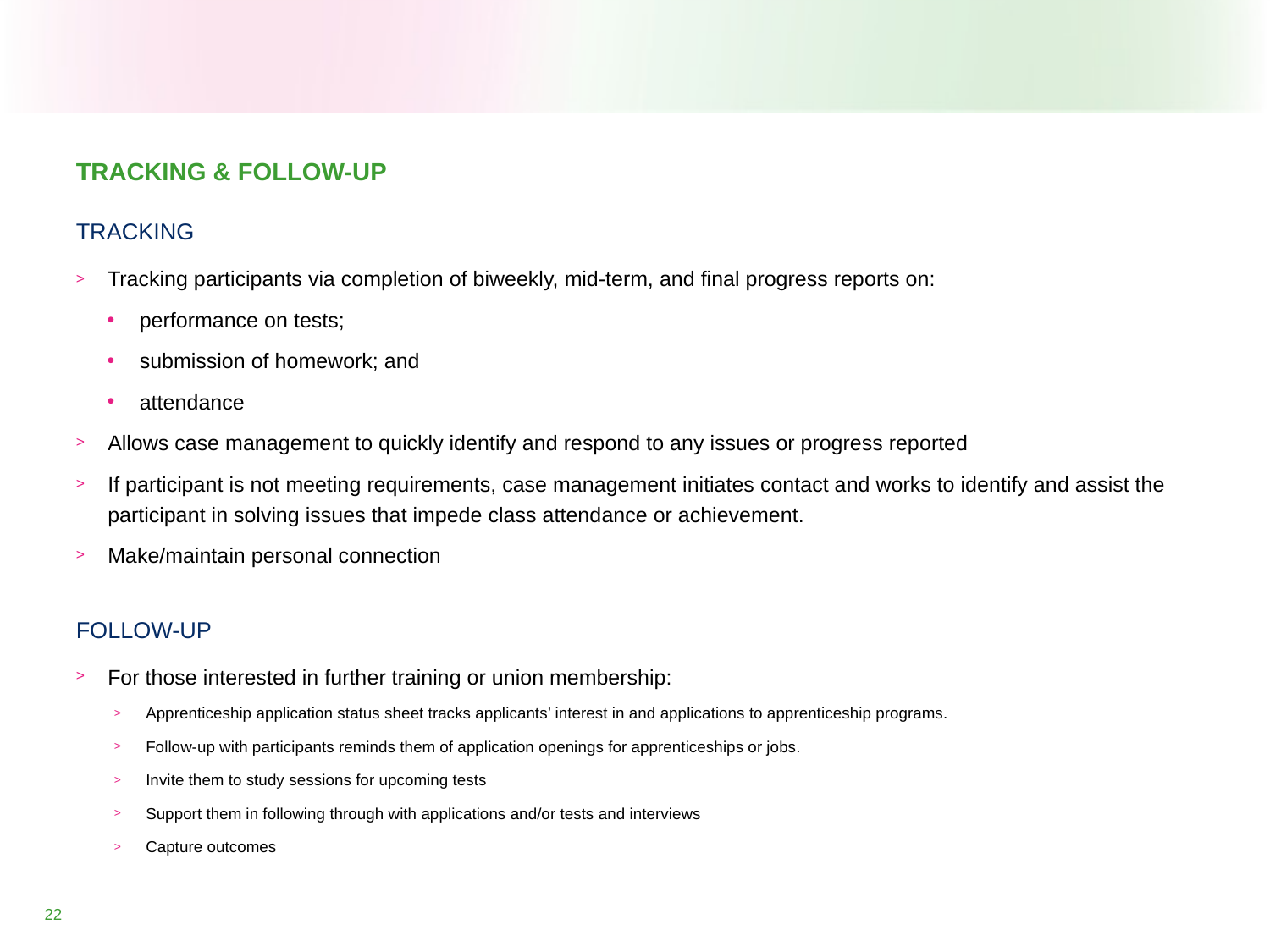

TRACKING & FOLLOW-UP
TRACKING
Tracking participants via completion of biweekly, mid-term, and final progress reports on:
performance on tests;
submission of homework; and
attendance
Allows case management to quickly identify and respond to any issues or progress reported
If participant is not meeting requirements, case management initiates contact and works to identify and assist the participant in solving issues that impede class attendance or achievement.
Make/maintain personal connection
FOLLOW-UP
For those interested in further training or union membership:
Apprenticeship application status sheet tracks applicants’ interest in and applications to apprenticeship programs.
Follow-up with participants reminds them of application openings for apprenticeships or jobs.
Invite them to study sessions for upcoming tests
Support them in following through with applications and/or tests and interviews
Capture outcomes
22
22